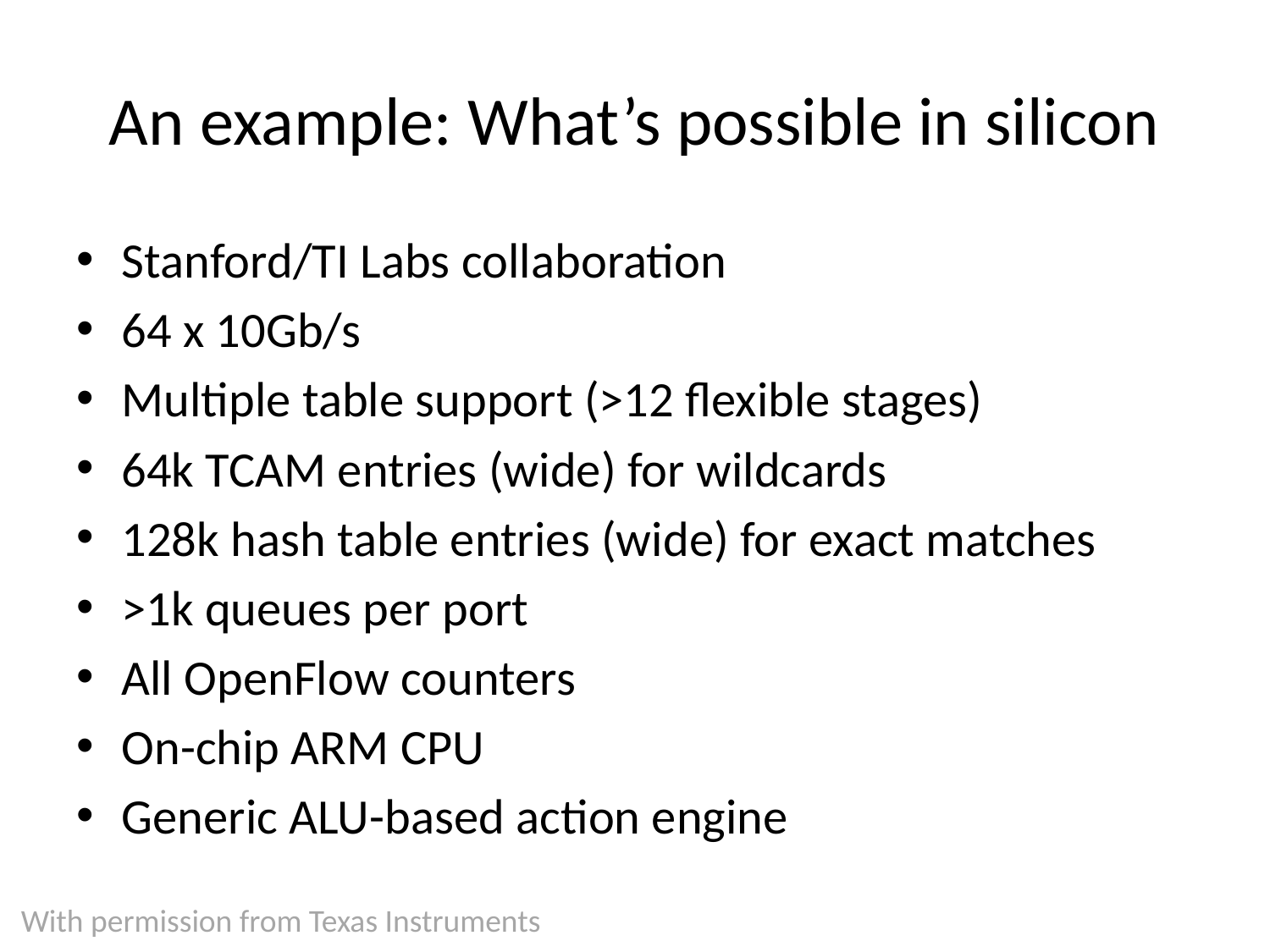

# An example: What’s possible in silicon
Stanford/TI Labs collaboration
64 x 10Gb/s
Multiple table support (>12 flexible stages)
64k TCAM entries (wide) for wildcards
128k hash table entries (wide) for exact matches
>1k queues per port
All OpenFlow counters
On-chip ARM CPU
Generic ALU-based action engine

With permission from Texas Instruments